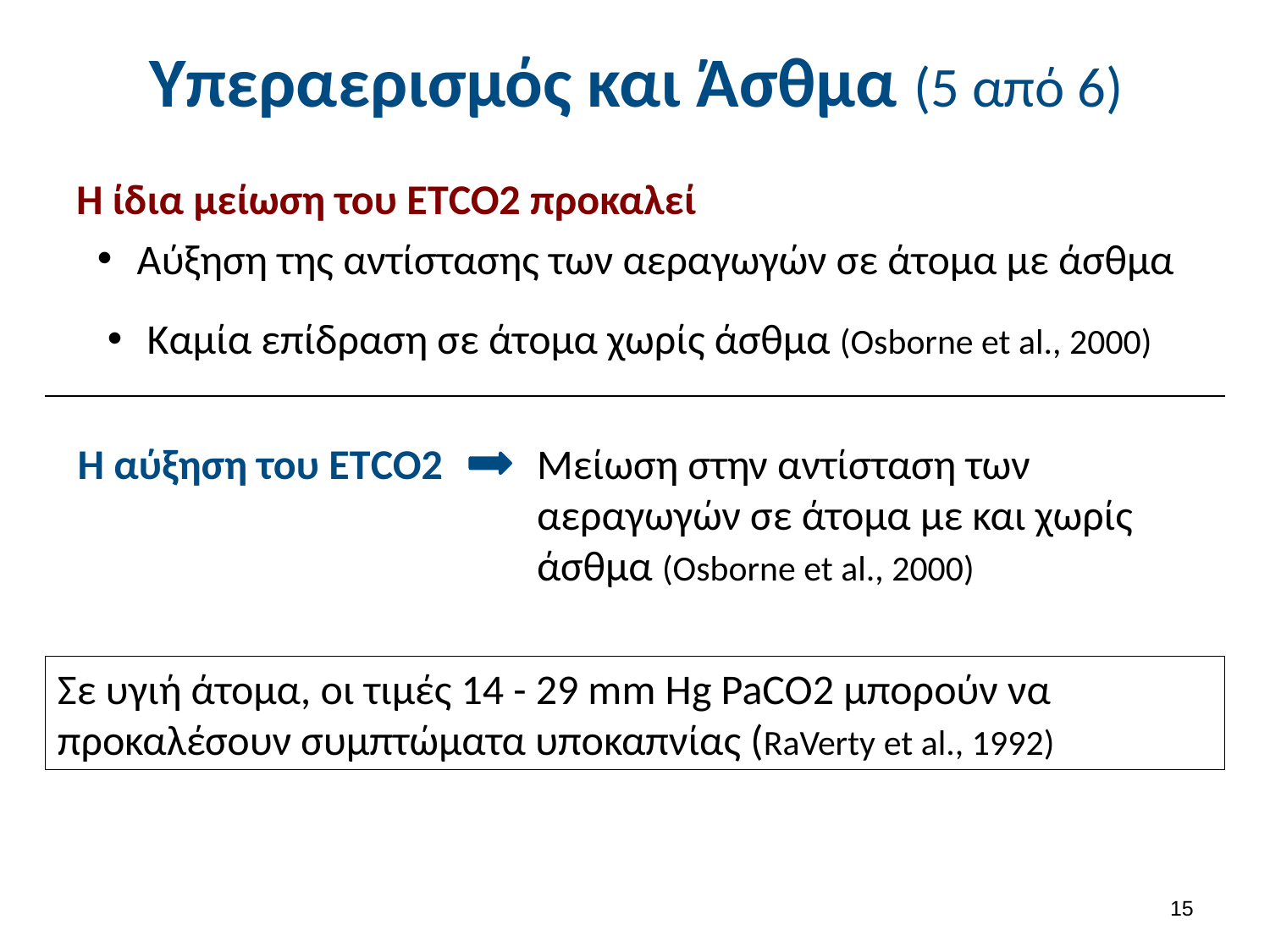

# Υπεραερισμός και Άσθμα (5 από 6)
Η ίδια μείωση του ΕΤCO2 προκαλεί
 Αύξηση της αντίστασης των αεραγωγών σε άτομα με άσθμα
 Καμία επίδραση σε άτομα χωρίς άσθμα (Osborne et al., 2000)
Η αύξηση του ΕΤCO2
Μείωση στην αντίσταση των αεραγωγών σε άτομα με και χωρίς άσθμα (Osborne et al., 2000)

Σε υγιή άτομα, οι τιμές 14 - 29 mm Hg PaCO2 μπορούν να προκαλέσουν συμπτώματα υποκαπνίας (RaVerty et al., 1992)
15